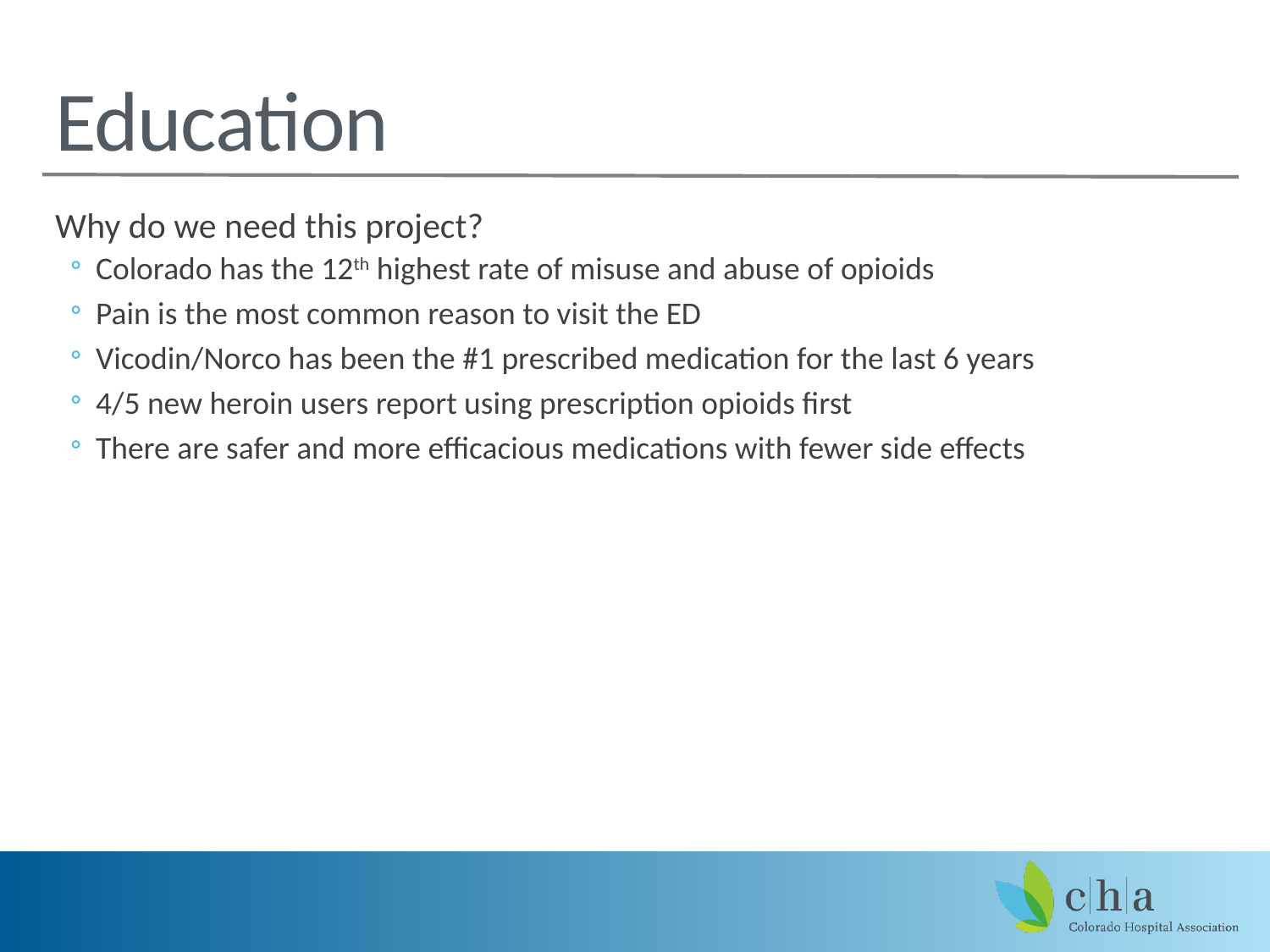

# Education
Why do we need this project?
Colorado has the 12th highest rate of misuse and abuse of opioids
Pain is the most common reason to visit the ED
Vicodin/Norco has been the #1 prescribed medication for the last 6 years
4/5 new heroin users report using prescription opioids first
There are safer and more efficacious medications with fewer side effects